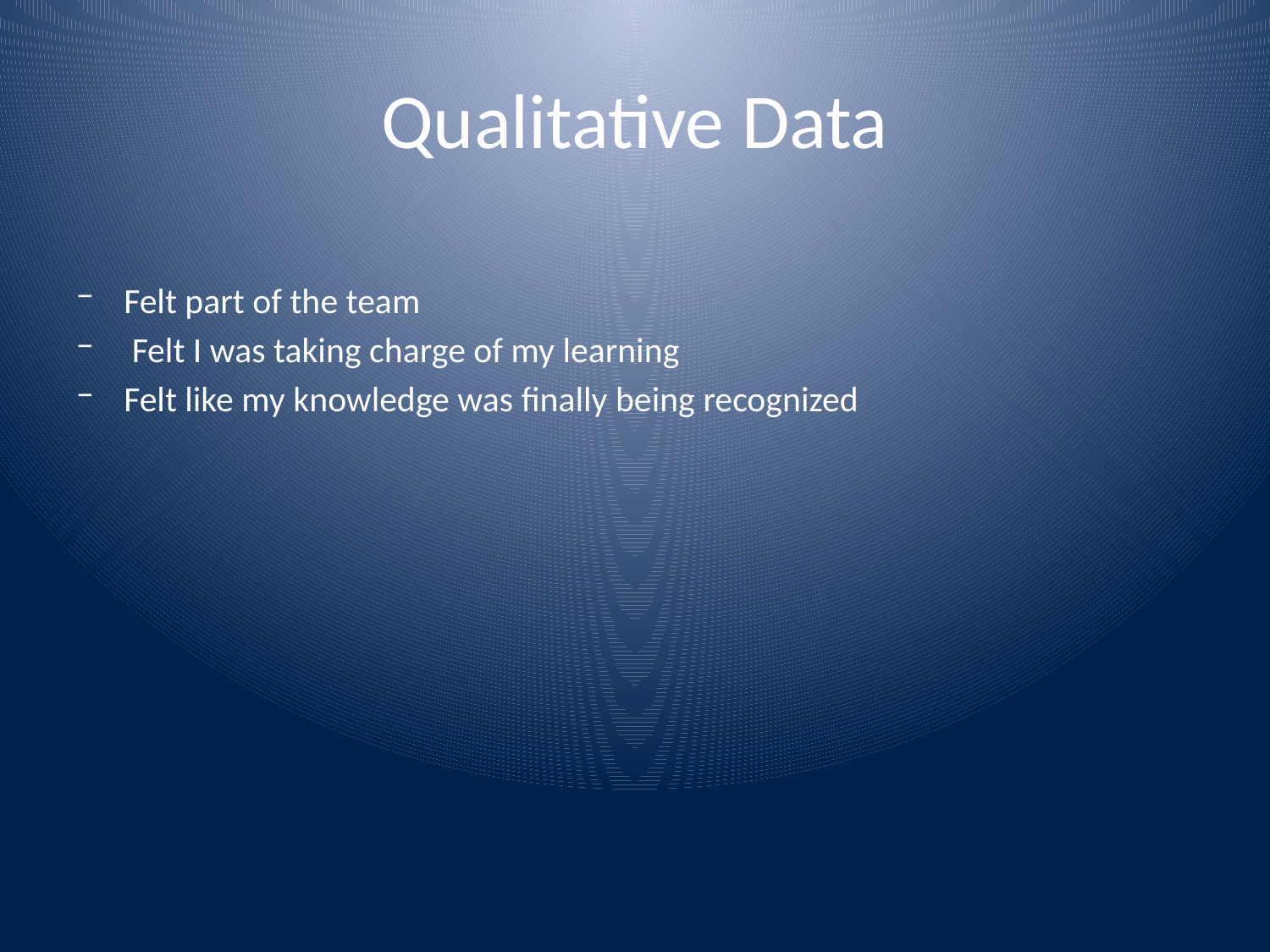

# Qualitative Data

Felt part of the team
 Felt I was taking charge of my learning
Felt like my knowledge was finally being recognized